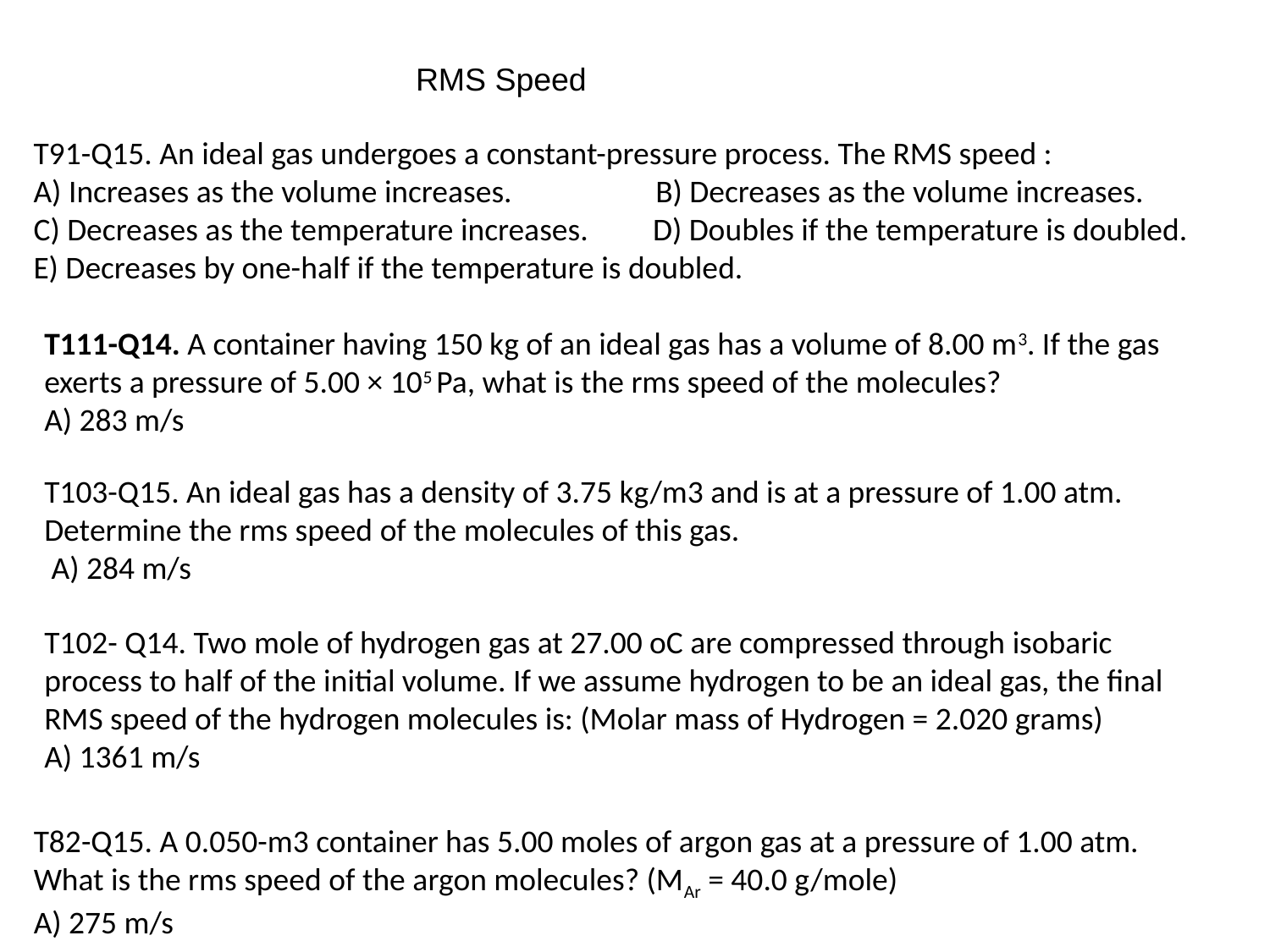

RMS Speed
T91-Q15. An ideal gas undergoes a constant-pressure process. The RMS speed :
A) Increases as the volume increases.                    B) Decreases as the volume increases.
C) Decreases as the temperature increases.         D) Doubles if the temperature is doubled.
E) Decreases by one-half if the temperature is doubled.
T111-Q14. A container having 150 kg of an ideal gas has a volume of 8.00 m3. If the gas exerts a pressure of 5.00 × 105 Pa, what is the rms speed of the molecules?
A) 283 m/s
T103-Q15. An ideal gas has a density of 3.75 kg/m3 and is at a pressure of 1.00 atm. Determine the rms speed of the molecules of this gas.
 A) 284 m/s
T102- Q14. Two mole of hydrogen gas at 27.00 oC are compressed through isobaric process to half of the initial volume. If we assume hydrogen to be an ideal gas, the final RMS speed of the hydrogen molecules is: (Molar mass of Hydrogen = 2.020 grams)
A) 1361 m/s
T82-Q15. A 0.050-m3 container has 5.00 moles of argon gas at a pressure of 1.00 atm. What is the rms speed of the argon molecules? (MAr = 40.0 g/mole)
A) 275 m/s